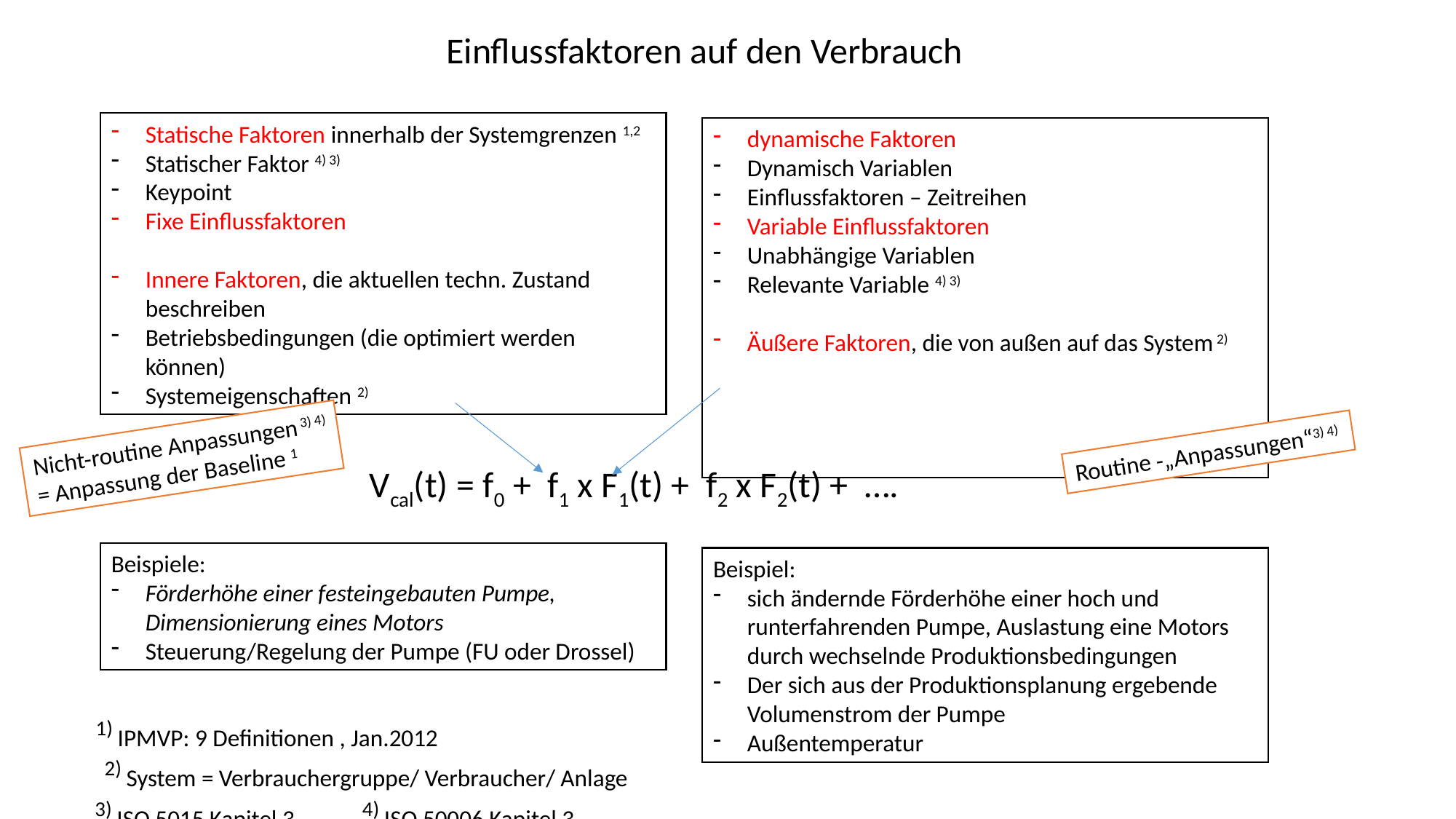

Einflussfaktoren auf den Verbrauch
Statische Faktoren innerhalb der Systemgrenzen 1,2
Statischer Faktor 4) 3)
Keypoint
Fixe Einflussfaktoren

Innere Faktoren, die aktuellen techn. Zustand beschreiben
Betriebsbedingungen (die optimiert werden können)
Systemeigenschaften 2)
dynamische Faktoren
Dynamisch Variablen
Einflussfaktoren – Zeitreihen
Variable Einflussfaktoren
Unabhängige Variablen
Relevante Variable 4) 3)

Äußere Faktoren, die von außen auf das System 2)

Nicht-routine Anpassungen 3) 4)
= Anpassung der Baseline 1
Routine -„Anpassungen“3) 4)
Vcal(t) = f0 +  f1 x F1(t) +  f2 x F2(t) +  ….
Beispiele:
Förderhöhe einer festeingebauten Pumpe, Dimensionierung eines Motors
Steuerung/Regelung der Pumpe (FU oder Drossel)
Beispiel:
sich ändernde Förderhöhe einer hoch und runterfahrenden Pumpe, Auslastung eine Motors durch wechselnde Produktionsbedingungen
Der sich aus der Produktionsplanung ergebende Volumenstrom der Pumpe
Außentemperatur
1) IPMVP: 9 Definitionen , Jan.2012
2) System = Verbrauchergruppe/ Verbraucher/ Anlage
3) ISO 5015 Kapitel 3
4) ISO 50006 Kapitel 3